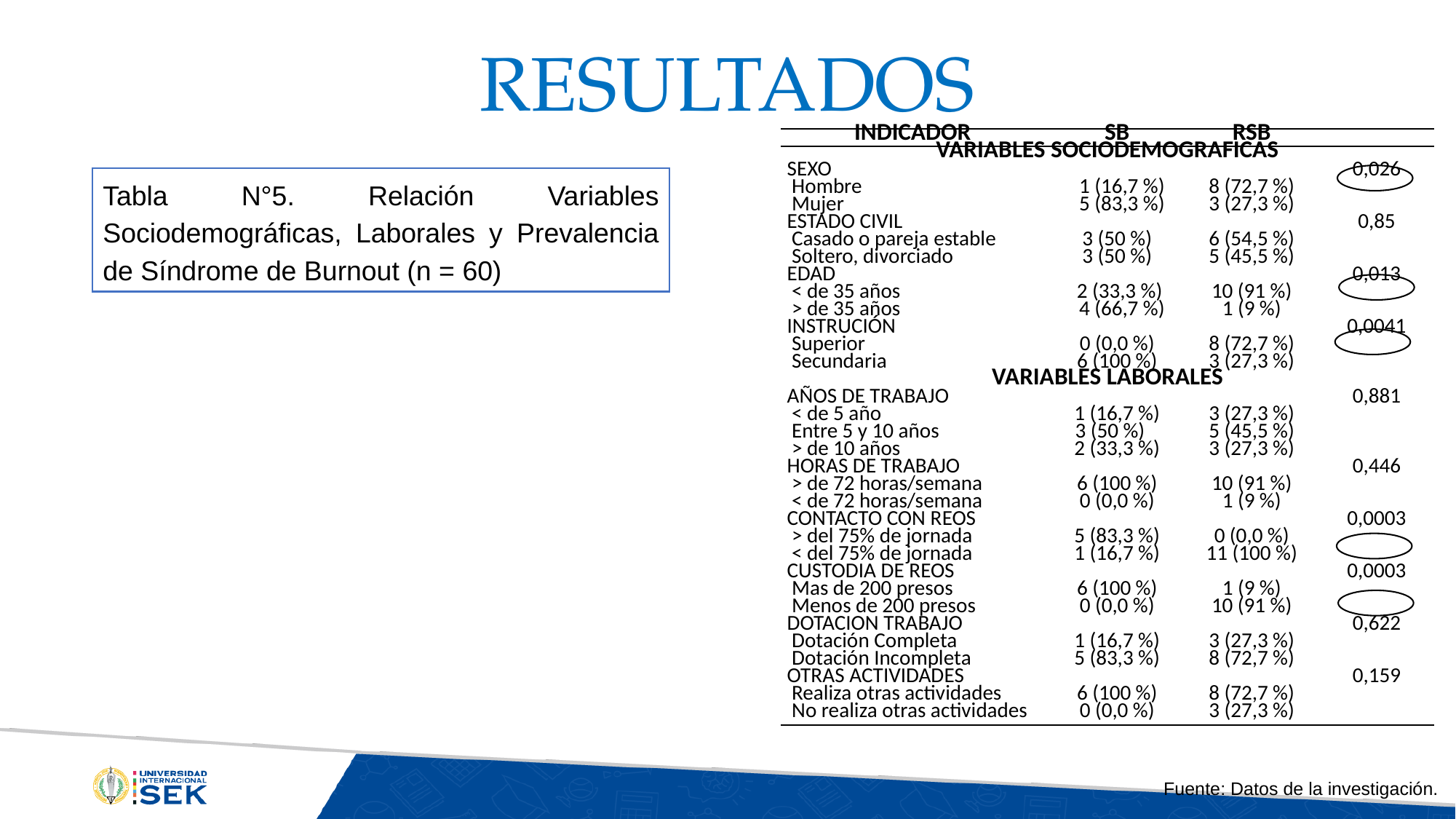

RESULTADOS
| INDICADOR | SB | RSB |  |
| --- | --- | --- | --- |
| VARIABLES SOCIODEMOGRAFICAS |  |  |  |
| SEXO Hombre Mujer | 1 (16,7 %) 5 (83,3 %) | 8 (72,7 %) 3 (27,3 %) | 0,026 |
| ESTADO CIVIL Casado o pareja estable Soltero, divorciado | 3 (50 %) 3 (50 %) | 6 (54,5 %) 5 (45,5 %) | 0,85 |
| EDAD < de 35 años > de 35 años | 2 (33,3 %) 4 (66,7 %) | 10 (91 %) 1 (9 %) | 0,013 |
| INSTRUCIÓN Superior Secundaria | 0 (0,0 %) 6 (100 %) | 8 (72,7 %) 3 (27,3 %) | 0,0041 |
| VARIABLES LABORALES |  |  |  |
| AÑOS DE TRABAJO < de 5 año Entre 5 y 10 años > de 10 años | 1 (16,7 %) 3 (50 %) 2 (33,3 %) | 3 (27,3 %) 5 (45,5 %) 3 (27,3 %) | 0,881 |
| HORAS DE TRABAJO > de 72 horas/semana < de 72 horas/semana | 6 (100 %) 0 (0,0 %) | 10 (91 %) 1 (9 %) | 0,446 |
| CONTACTO CON REOS > del 75% de jornada < del 75% de jornada | 5 (83,3 %) 1 (16,7 %) | 0 (0,0 %) 11 (100 %) | 0,0003 |
| CUSTODIA DE REOS Mas de 200 presos Menos de 200 presos | 6 (100 %) 0 (0,0 %) | 1 (9 %) 10 (91 %) | 0,0003 |
| DOTACION TRABAJO Dotación Completa Dotación Incompleta | 1 (16,7 %) 5 (83,3 %) | 3 (27,3 %) 8 (72,7 %) | 0,622 |
| OTRAS ACTIVIDADES Realiza otras actividades No realiza otras actividades | 6 (100 %) 0 (0,0 %) | 8 (72,7 %) 3 (27,3 %) | 0,159 |
|  |  |  |  |

Tabla N°5. Relación Variables Sociodemográficas, Laborales y Prevalencia de Síndrome de Burnout (n = 60)

Fuente: Datos de la investigación.